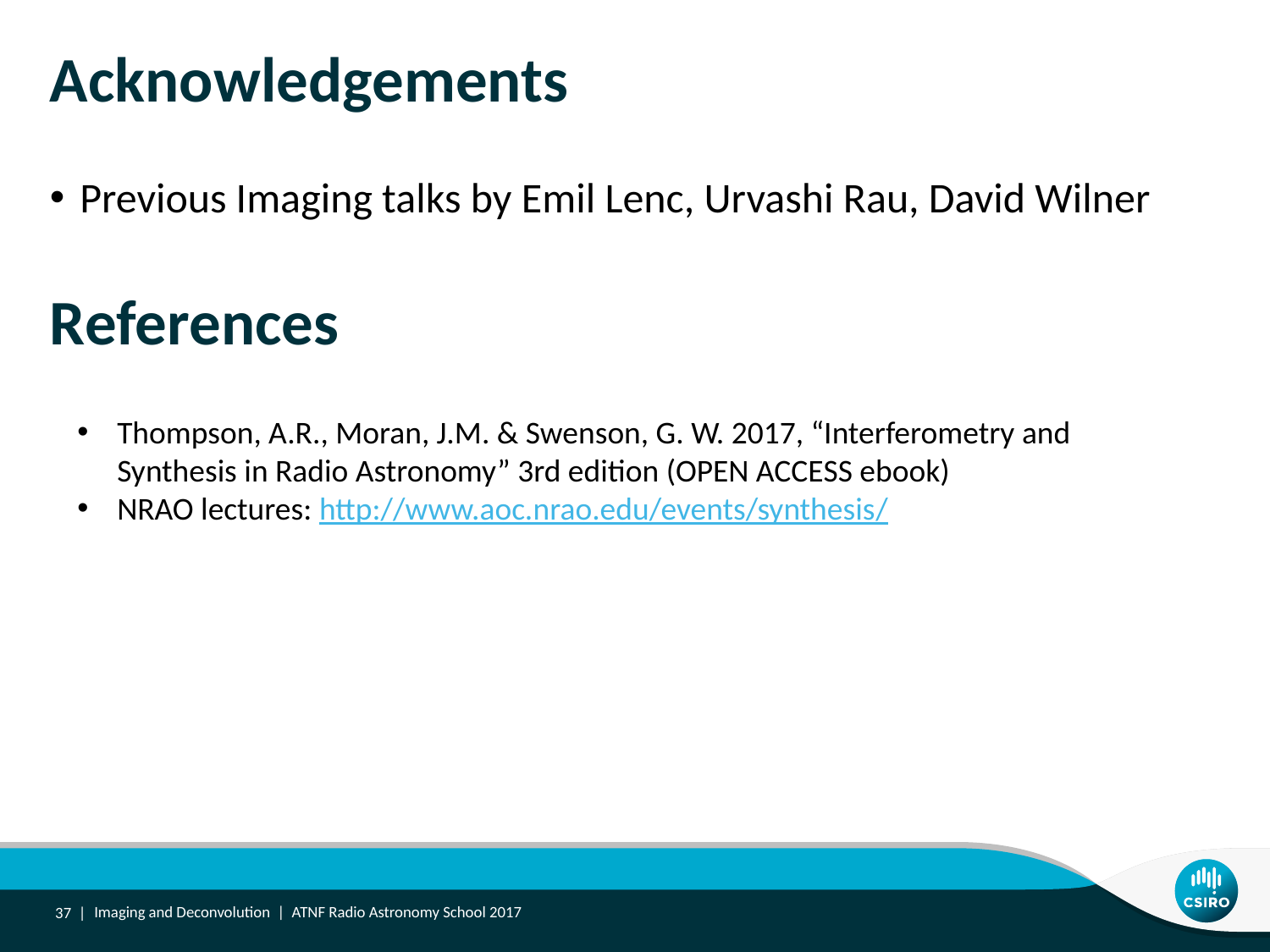

# Acknowledgements
Previous Imaging talks by Emil Lenc, Urvashi Rau, David Wilner

References
Thompson, A.R., Moran, J.M. & Swenson, G. W. 2017, “Interferometry and Synthesis in Radio Astronomy” 3rd edition (OPEN ACCESS ebook)
NRAO lectures: http://www.aoc.nrao.edu/events/synthesis/

37  |
Imaging and Deconvolution  |  ATNF Radio Astronomy School 2017